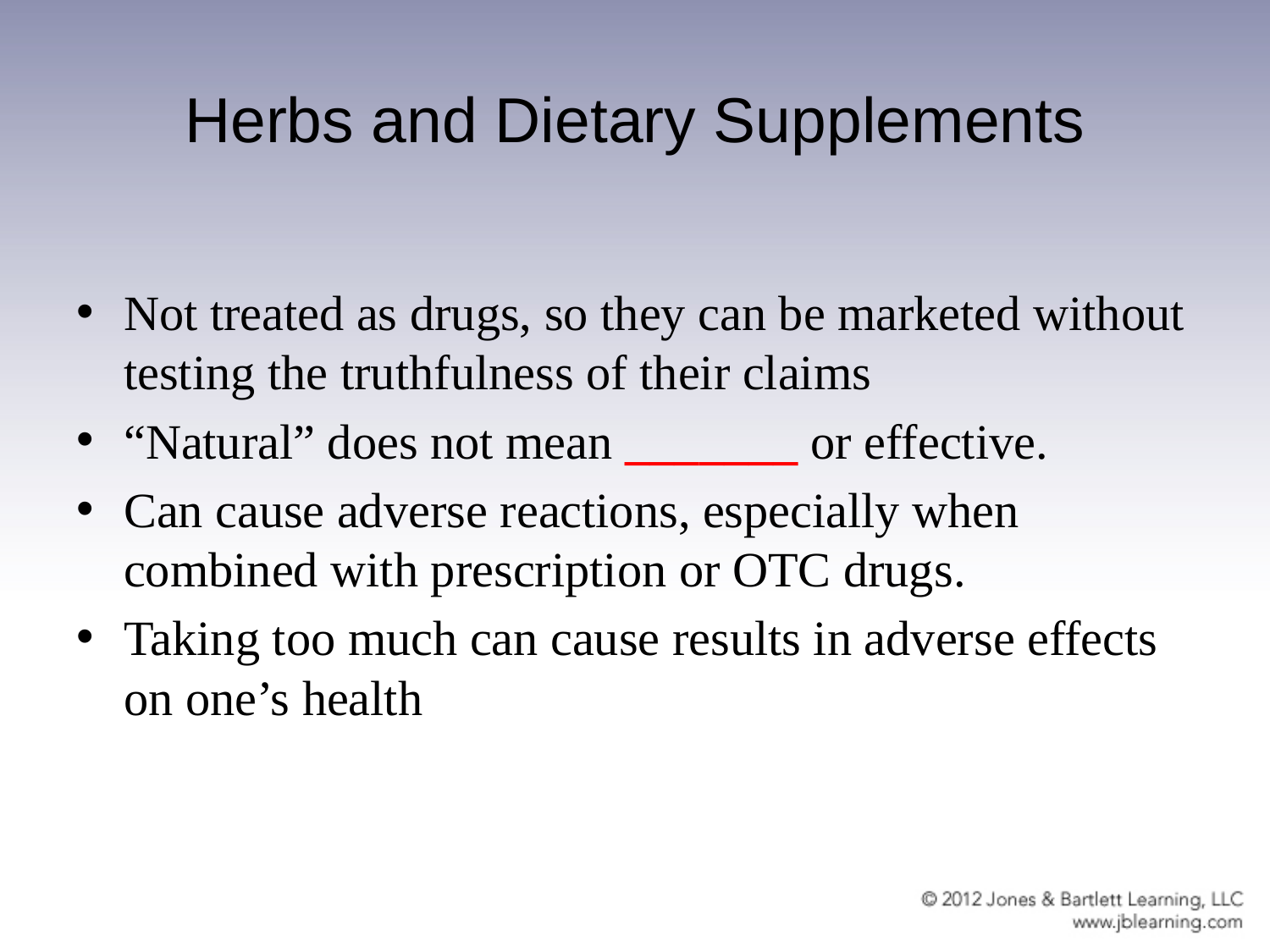

# Herbs and Dietary Supplements
Not treated as drugs, so they can be marketed without testing the truthfulness of their claims
“Natural” does not mean _______ or effective.
Can cause adverse reactions, especially when combined with prescription or OTC drugs.
Taking too much can cause results in adverse effects on one’s health